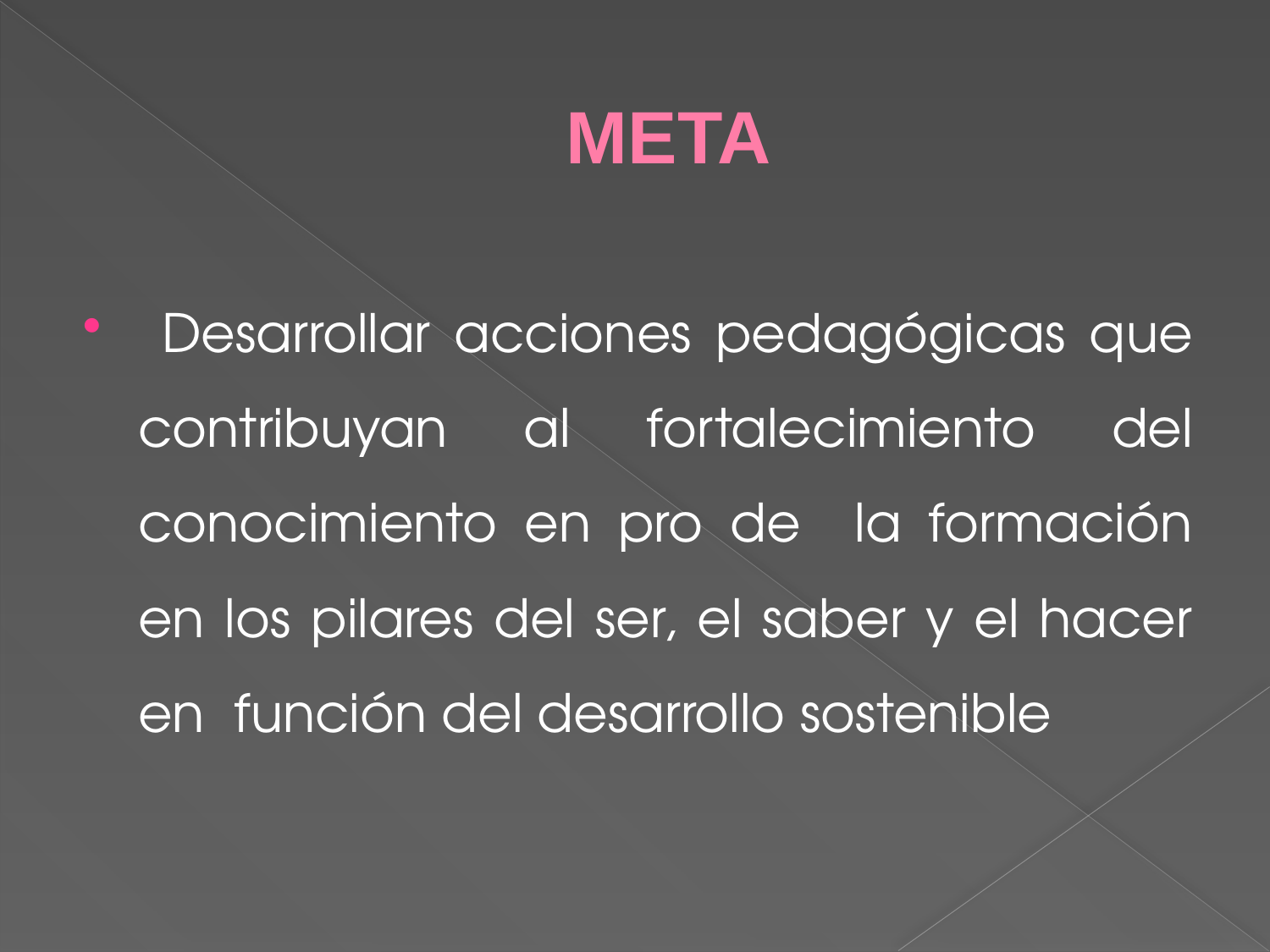

# META
 Desarrollar acciones pedagógicas que contribuyan al fortalecimiento del conocimiento en pro de  la formación en los pilares del ser, el saber y el hacer en  función del desarrollo sostenible